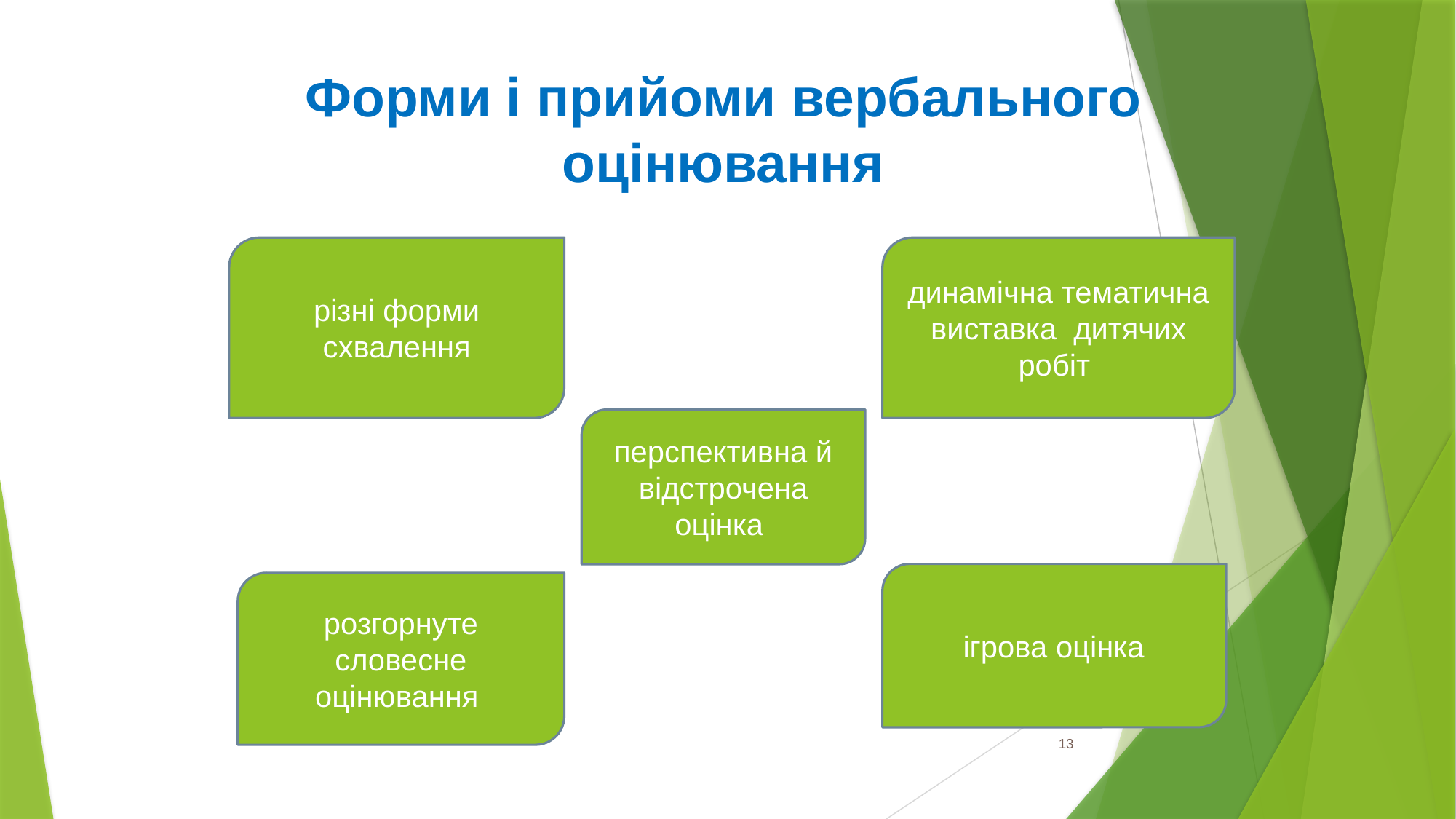

Форми і прийоми вербального оцінювання
різні форми схвалення
динамічна тематична виставка  дитячих робіт
перспективна й відстрочена оцінка
 ігрова оцінка
розгорнуте словесне оцінювання
13